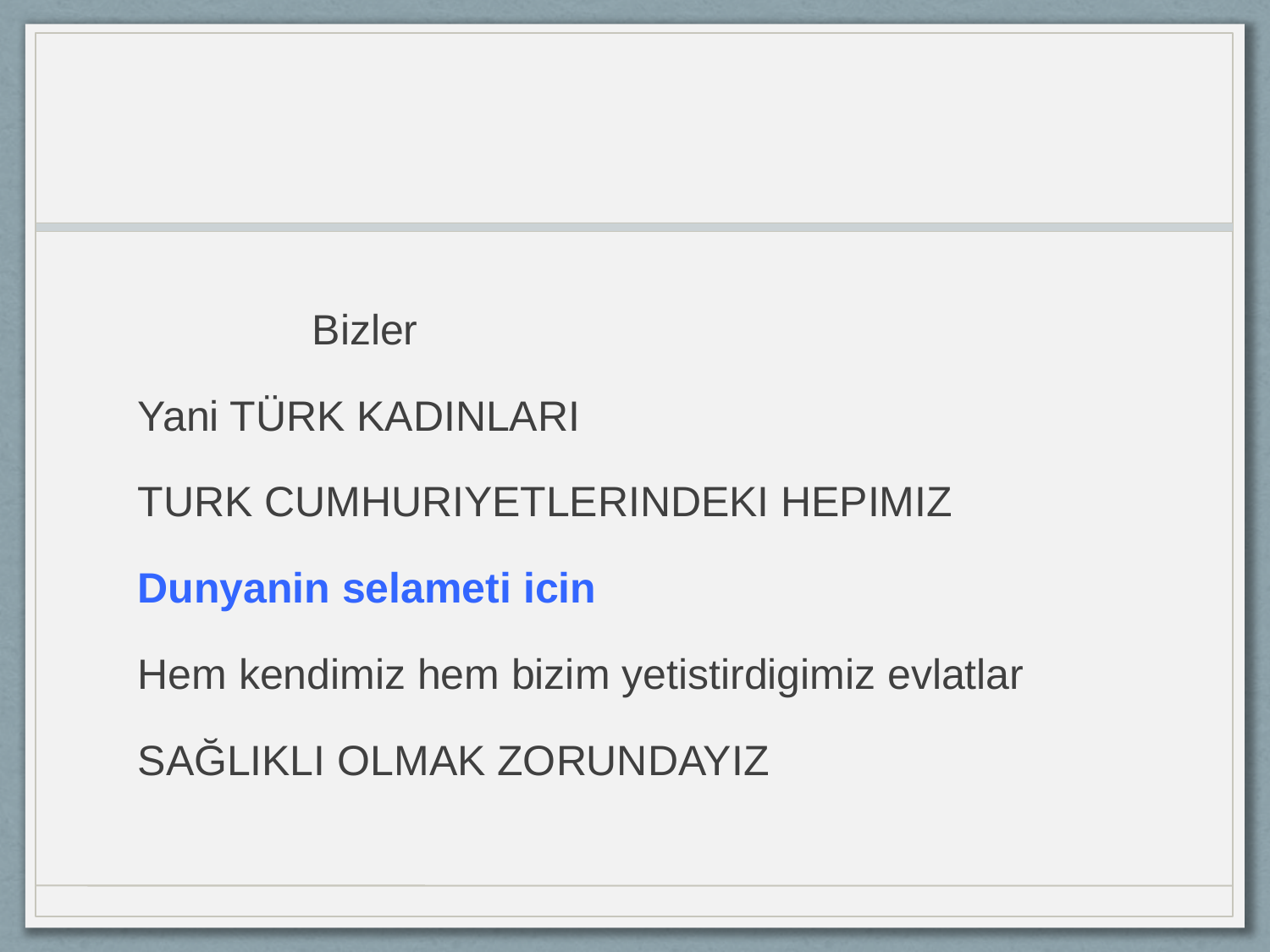

#
		Bizler
Yani TÜRK KADINLARI
TURK CUMHURIYETLERINDEKI HEPIMIZ
Dunyanin selameti icin
Hem kendimiz hem bizim yetistirdigimiz evlatlar
SAĞLIKLI OLMAK ZORUNDAYIZ